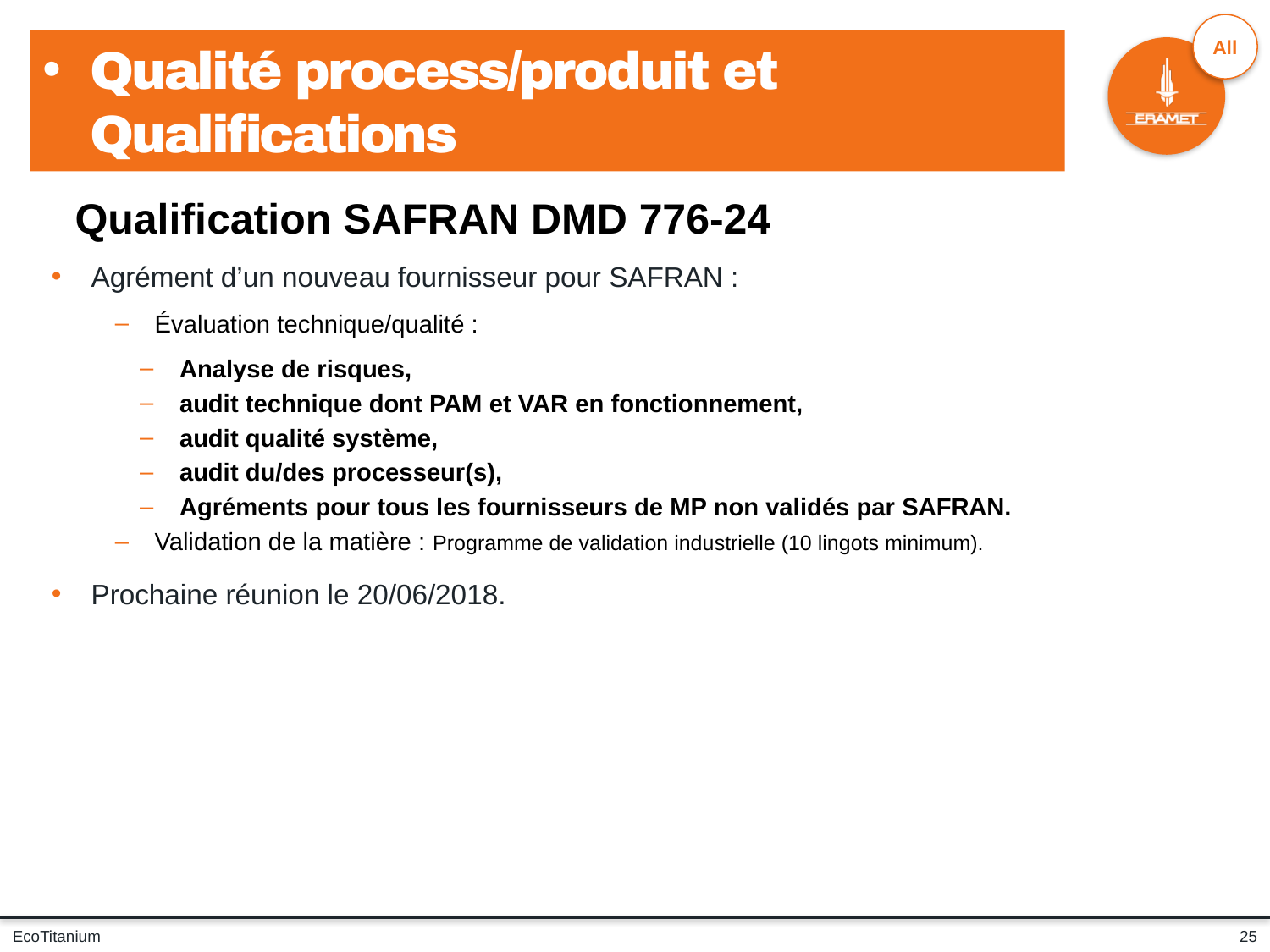

Qualité process/produit et Qualifications

Qualification SAFRAN DMD 776-24
Agrément d’un nouveau fournisseur pour SAFRAN :
Évaluation technique/qualité :
Analyse de risques,
audit technique dont PAM et VAR en fonctionnement,
audit qualité système,
audit du/des processeur(s),
Agréments pour tous les fournisseurs de MP non validés par SAFRAN.
Validation de la matière : Programme de validation industrielle (10 lingots minimum).
Prochaine réunion le 20/06/2018.
25
EcoTitanium